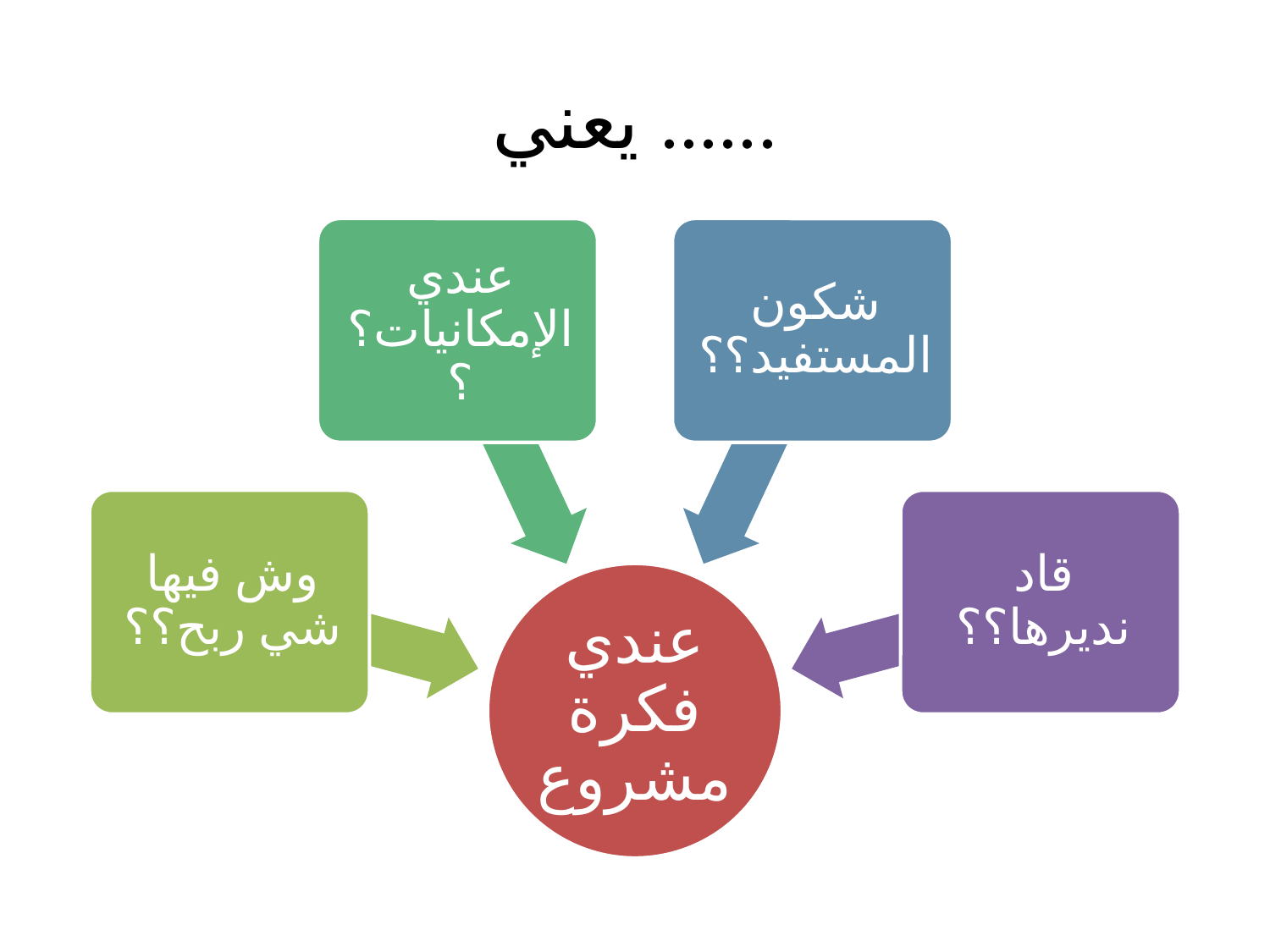

# يعني ......
عندي فكرة مشروع
وش فيها شي ربح؟؟
عندي الإمكانيات؟؟
شكون المستفيد؟؟
قاد نديرها؟؟